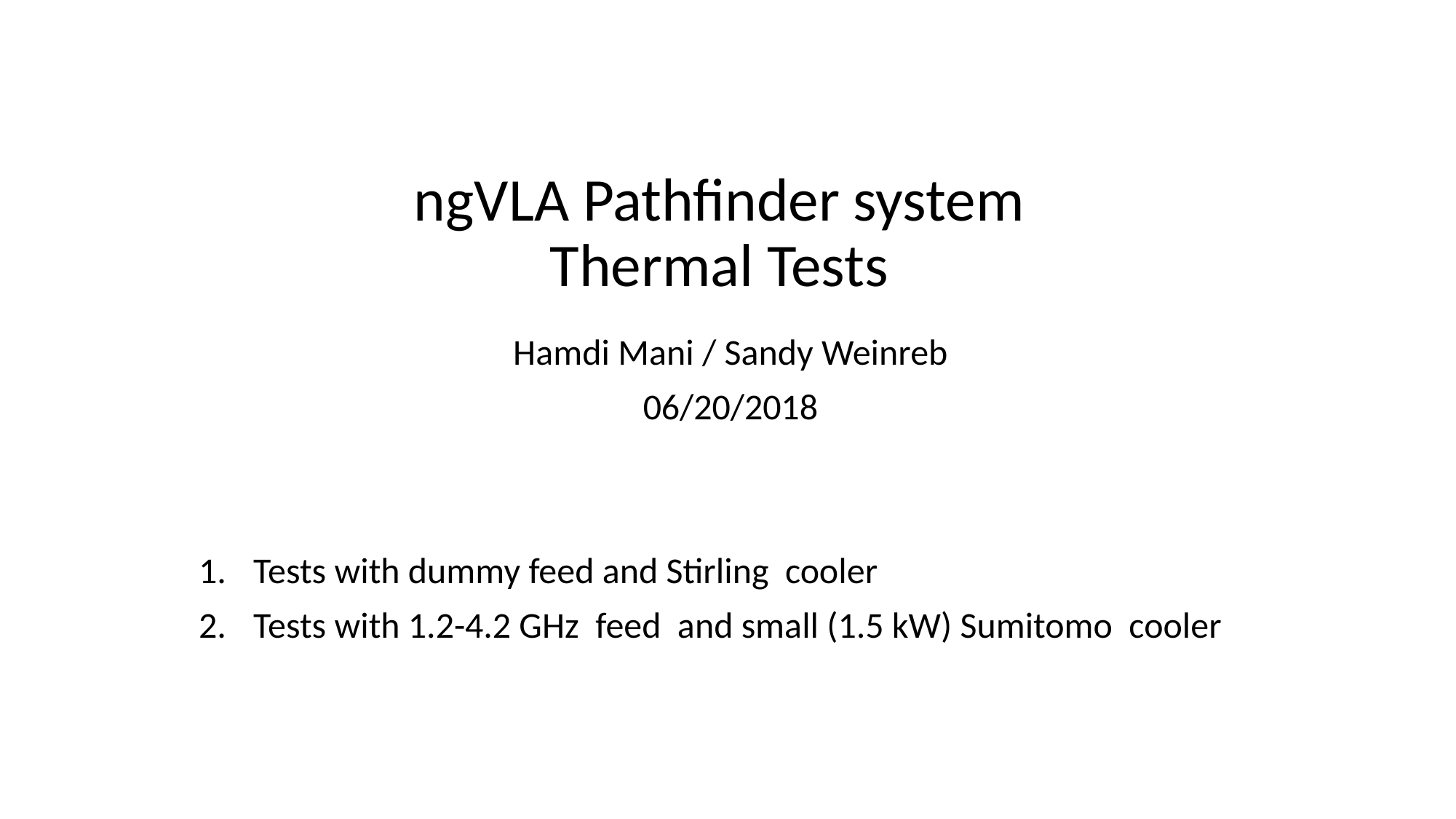

# ngVLA Pathfinder system Thermal Tests
Hamdi Mani / Sandy Weinreb
06/20/2018

Tests with dummy feed and Stirling  cooler
Tests with 1.2-4.2 GHz  feed  and small (1.5 kW) Sumitomo  cooler